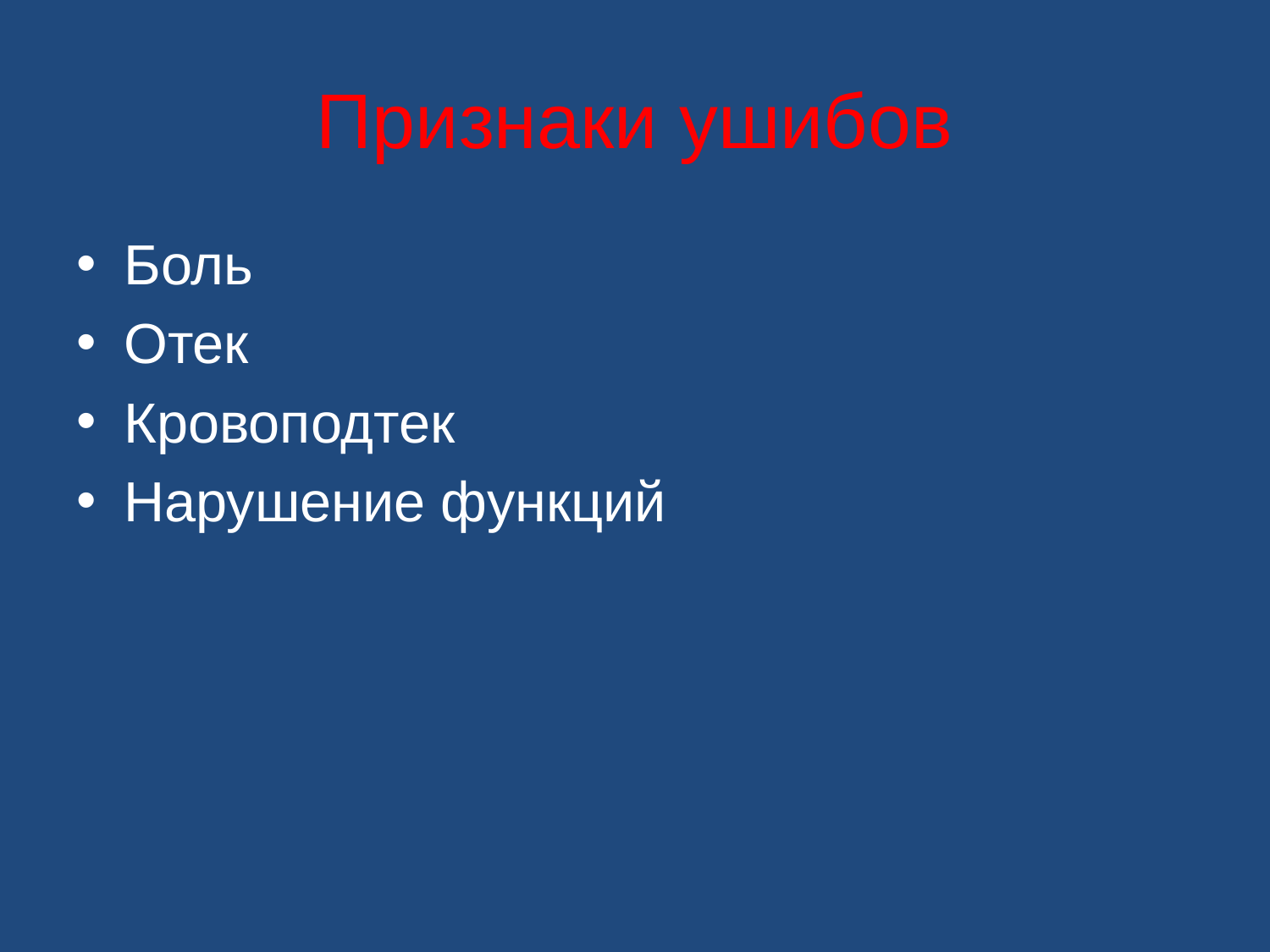

# Признаки ушибов
Боль
Отек
Кровоподтек
Нарушение функций